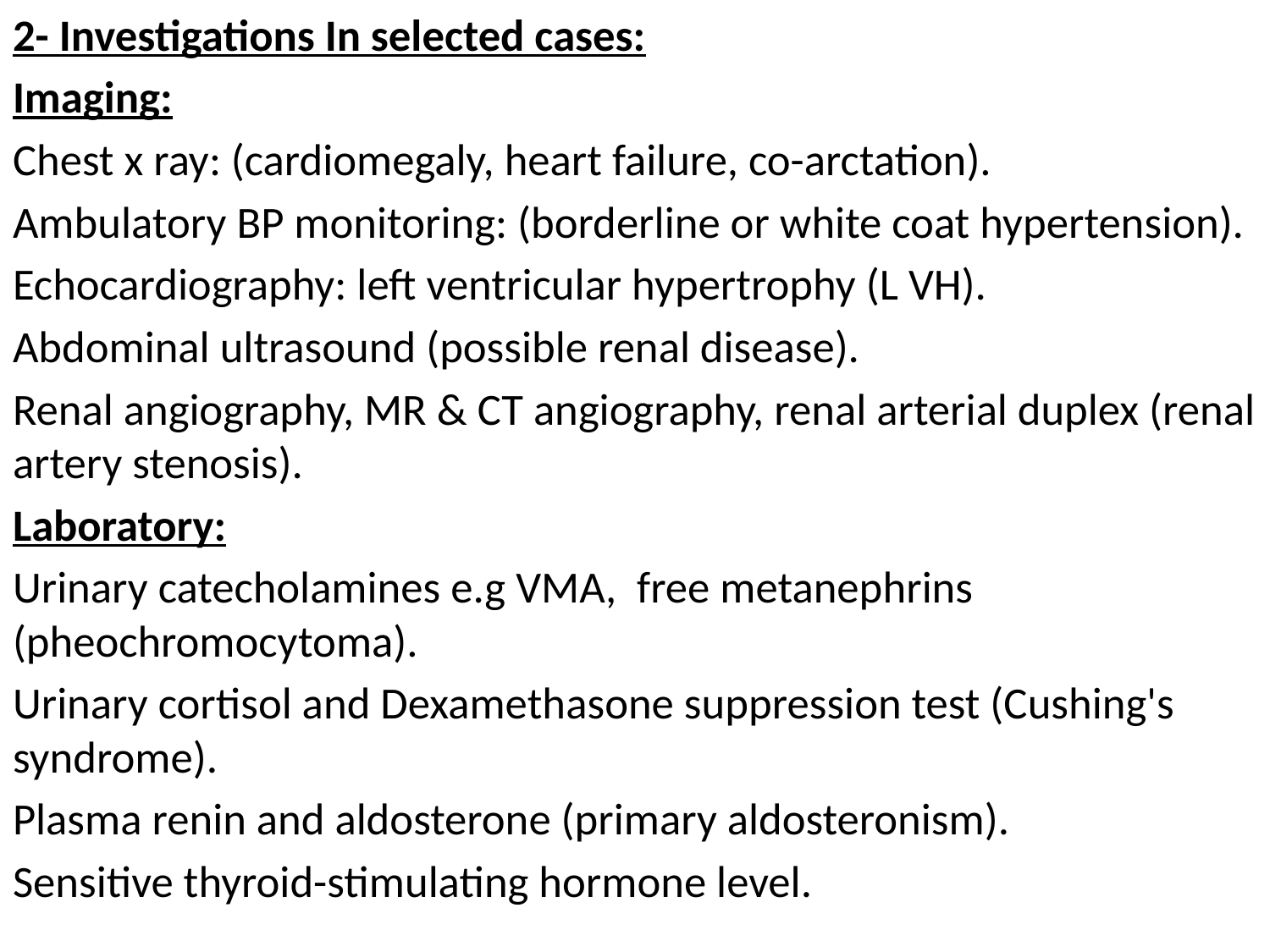

2- Investigations In selected cases:
Imaging:
Chest x ray: (cardiomegaly, heart failure, co-arctation).
Ambulatory BP monitoring: (borderline or white coat hypertension).
Echocardiography: left ventricular hypertrophy (L VH).
Abdominal ultrasound (possible renal disease).
Renal angiography, MR & CT angiography, renal arterial duplex (renal artery stenosis).
Laboratory:
Urinary catecholamines e.g VMA,  free metanephrins (pheochromocytoma).
Urinary cortisol and Dexamethasone suppression test (Cushing's syndrome).
Plasma renin and aldosterone (primary aldosteronism).
Sensitive thyroid-stimulating hormone level.